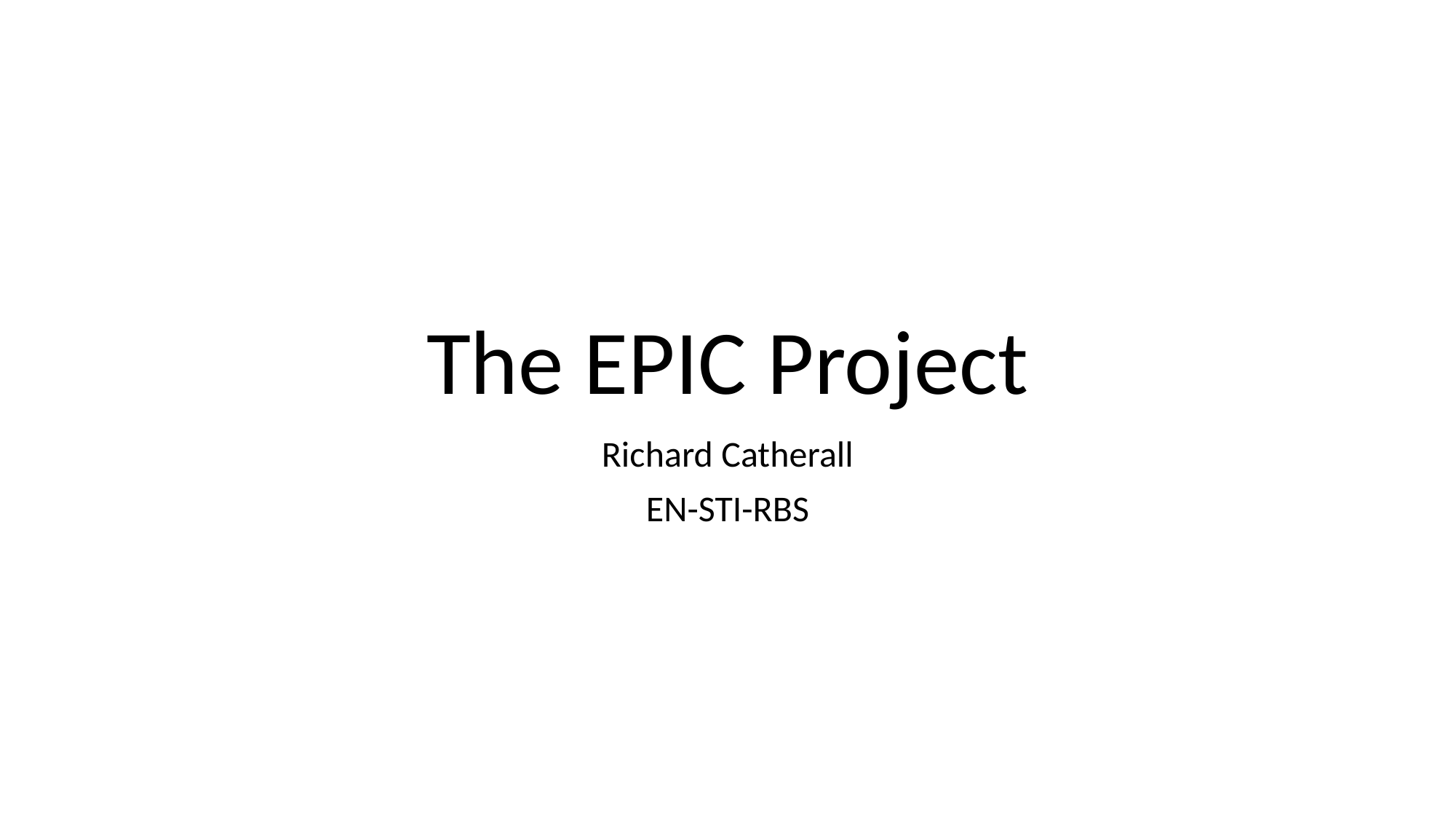

# The EPIC Project
Richard Catherall
EN-STI-RBS